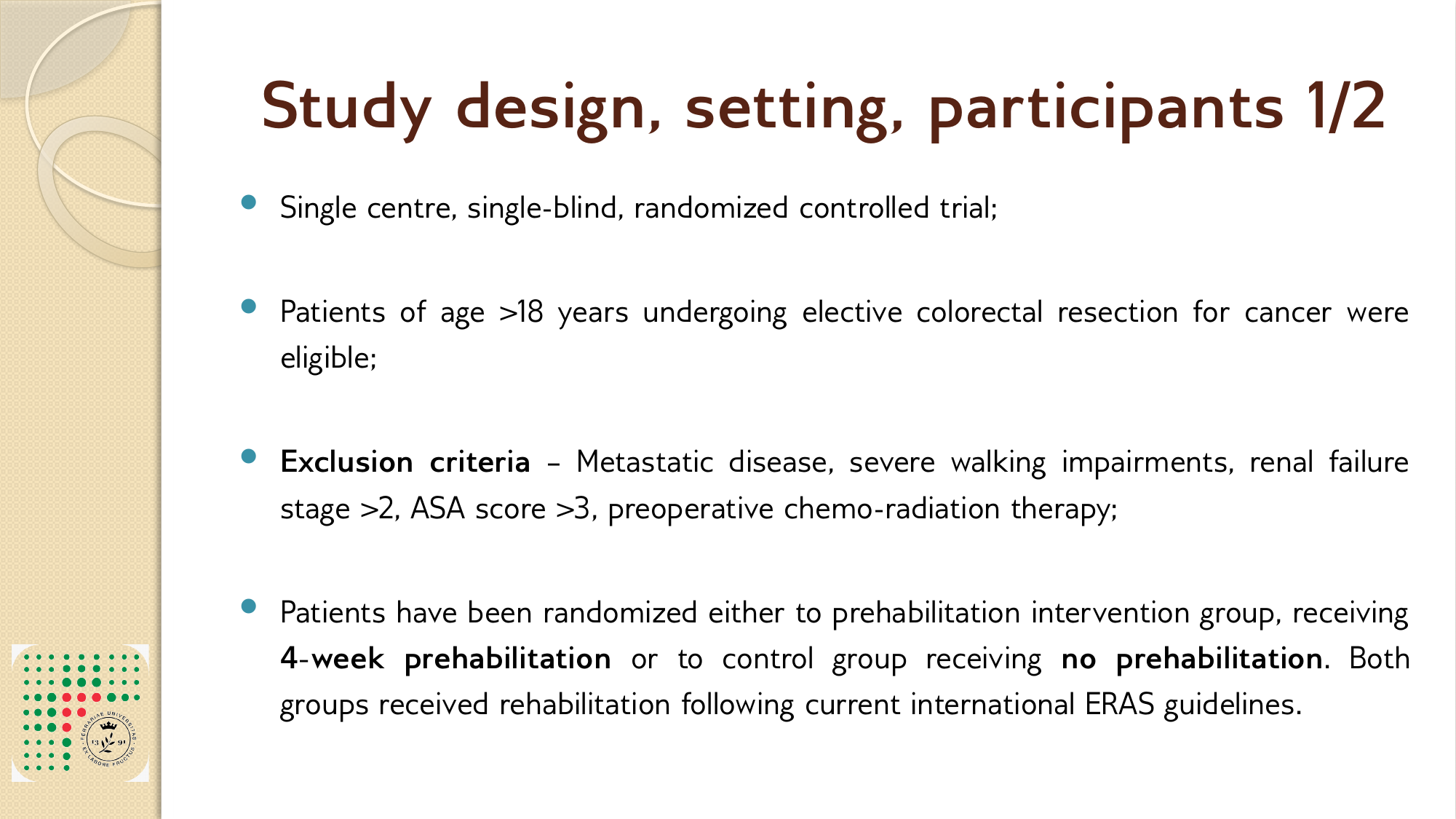

# Study design, setting, participants 1/2
Single centre, single-blind, randomized controlled trial;

Patients of age >18 years undergoing elective colorectal resection for cancer were eligible;

Exclusion criteria – Metastatic disease, severe walking impairments, renal failure stage >2, ASA score >3, preoperative chemo-radiation therapy;

Patients have been randomized either to prehabilitation intervention group, receiving 4-week prehabilitation or to control group receiving no prehabilitation. Both groups received rehabilitation following current international ERAS guidelines.